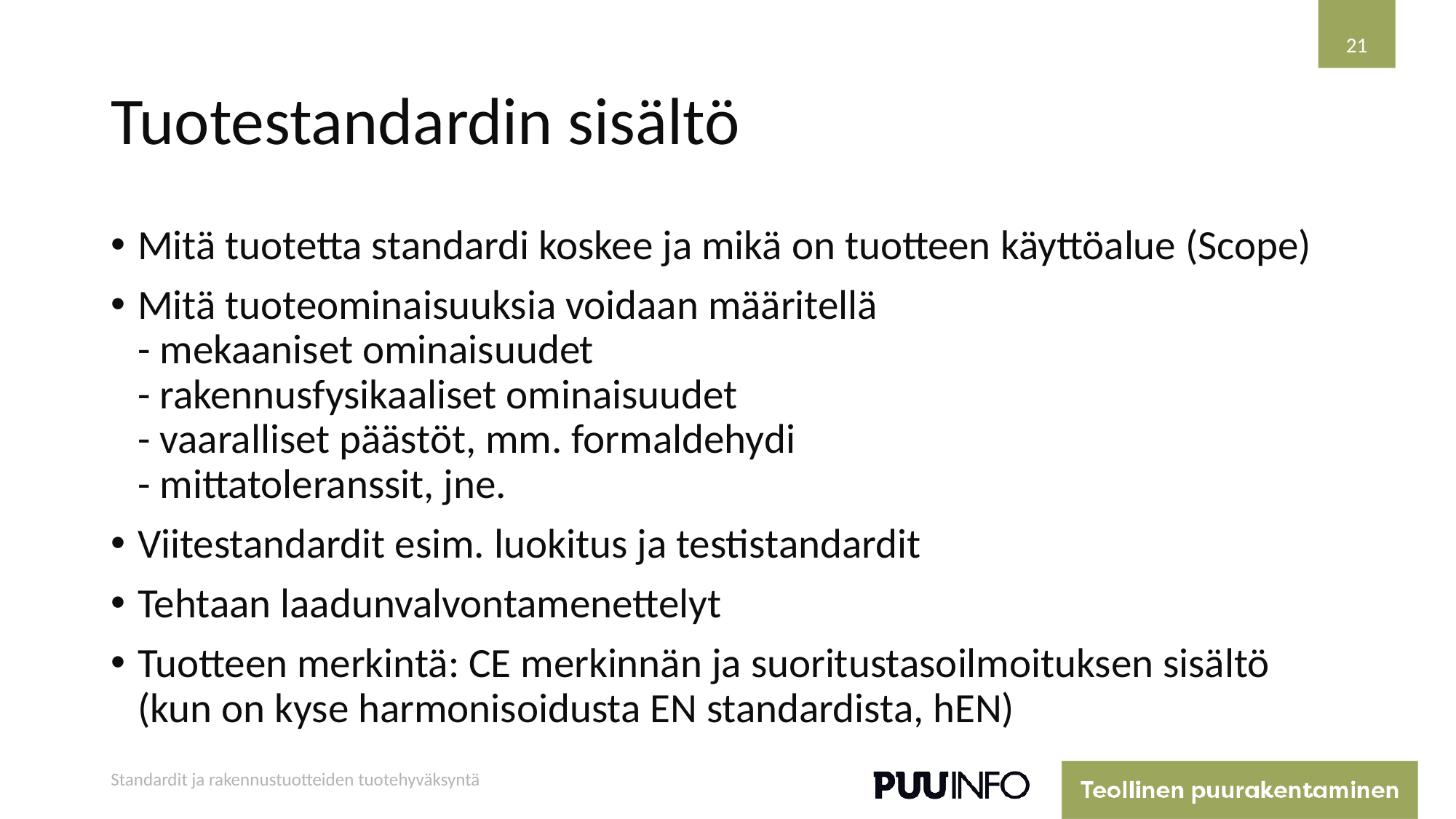

21
# Tuotestandardin sisältö
Mitä tuotetta standardi koskee ja mikä on tuotteen käyttöalue (Scope)
Mitä tuoteominaisuuksia voidaan määritellä
- mekaaniset ominaisuudet
- rakennusfysikaaliset ominaisuudet
- vaaralliset päästöt, mm. formaldehydi
- mittatoleranssit, jne.
Viitestandardit esim. luokitus ja testistandardit
Tehtaan laadunvalvontamenettelyt
Tuotteen merkintä: CE merkinnän ja suoritustasoilmoituksen sisältö
(kun on kyse harmonisoidusta EN standardista, hEN)
Standardit ja rakennustuotteiden tuotehyväksyntä